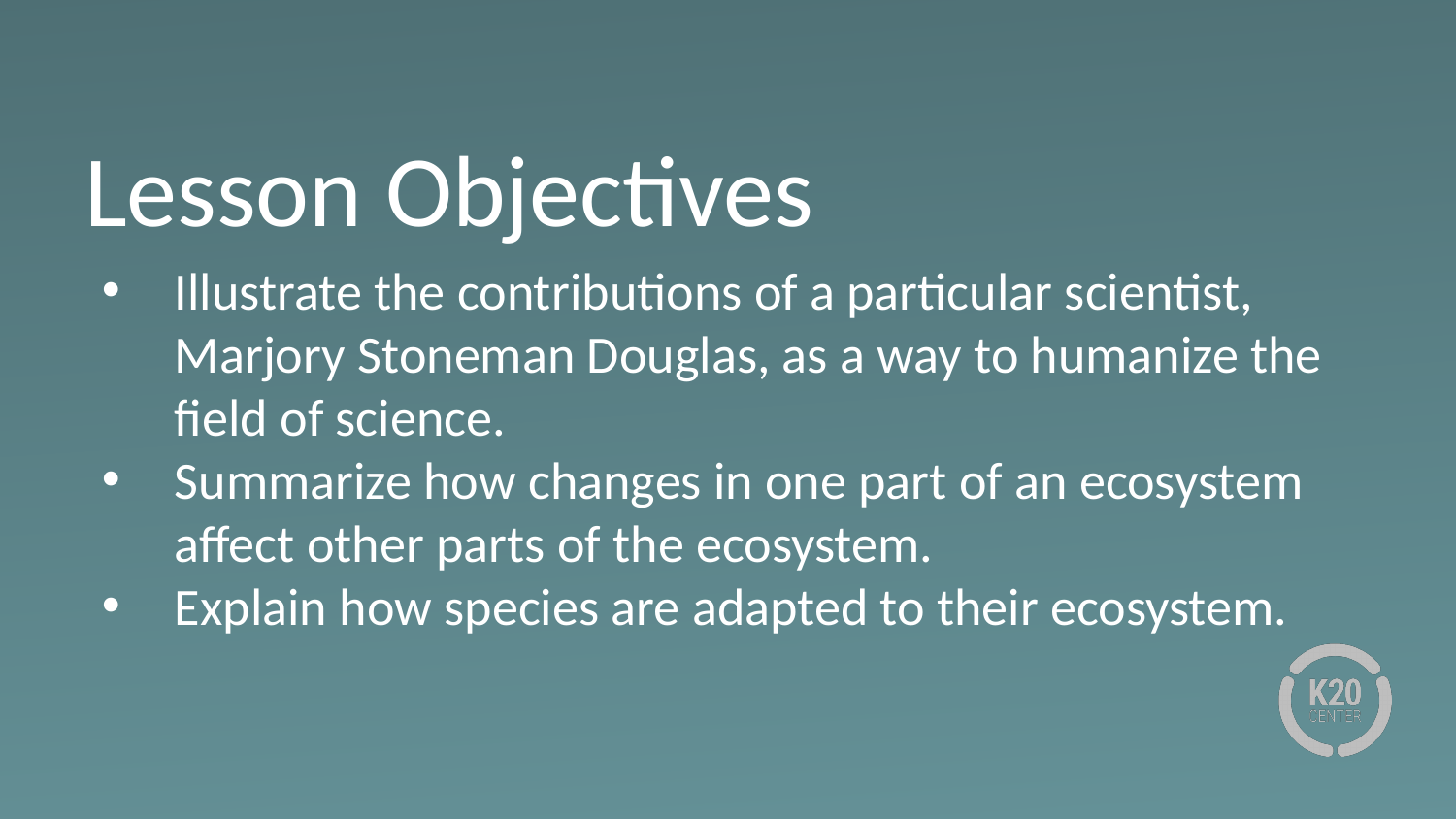

# Lesson Objectives
Illustrate the contributions of a particular scientist, Marjory Stoneman Douglas, as a way to humanize the field of science.
Summarize how changes in one part of an ecosystem affect other parts of the ecosystem.
Explain how species are adapted to their ecosystem.